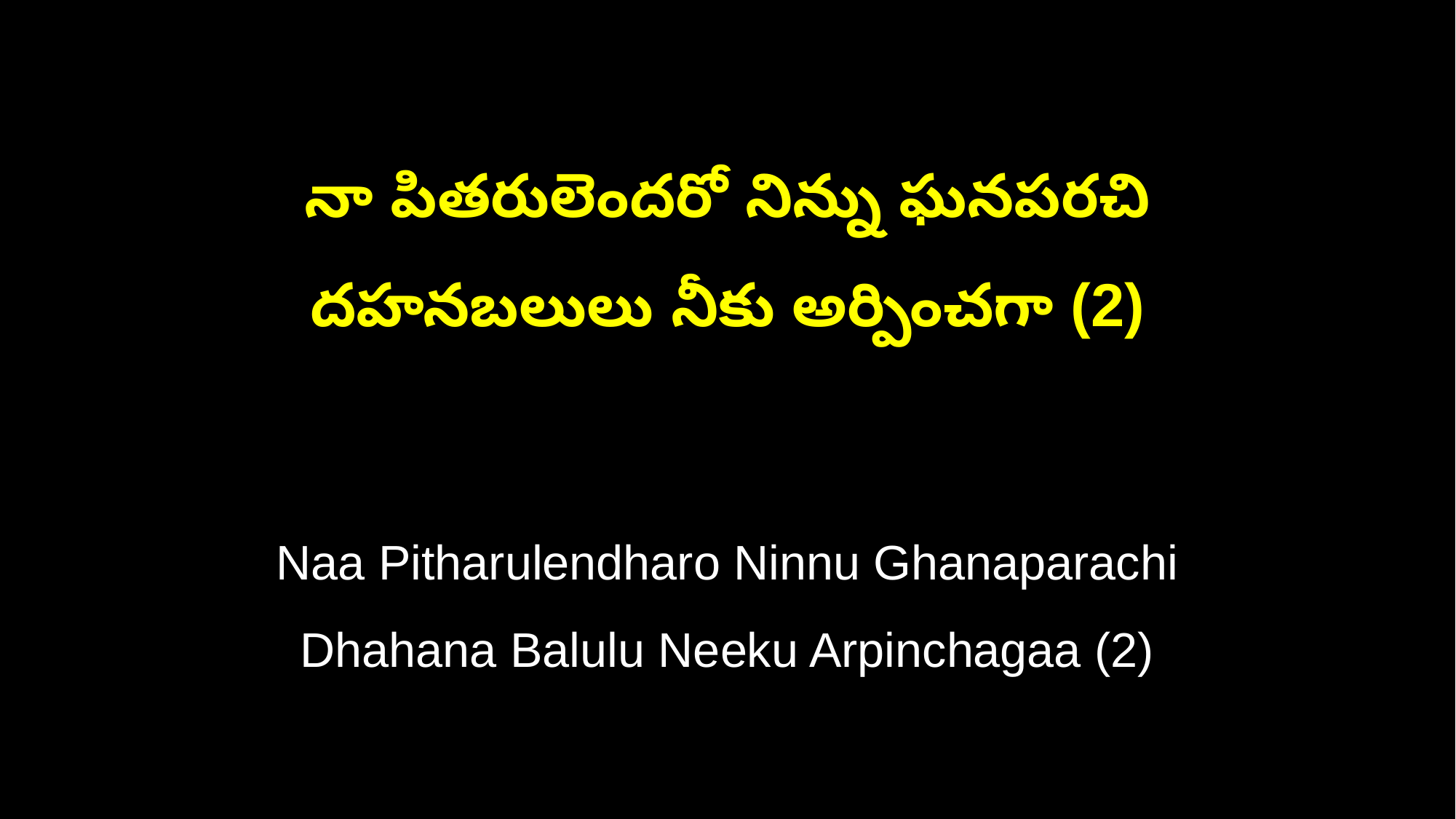

నా పితరులెందరో నిన్ను ఘనపరచి
దహనబలులు నీకు అర్పించగా (2)
Naa Pitharulendharo Ninnu Ghanaparachi
Dhahana Balulu Neeku Arpinchagaa (2)